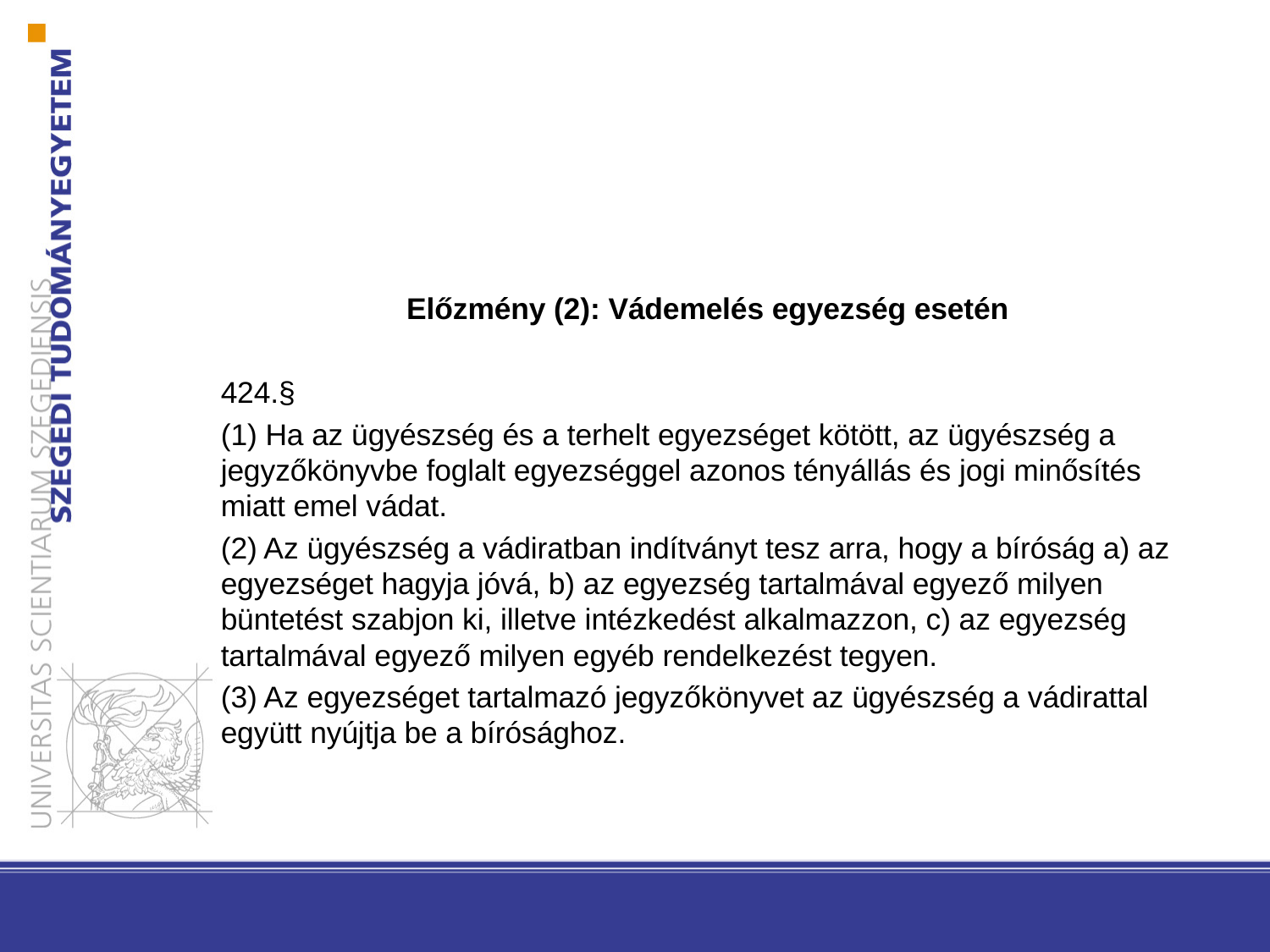

#
Előzmény (2): Vádemelés egyezség esetén

424.§
(1) Ha az ügyészség és a terhelt egyezséget kötött, az ügyészség a jegyzőkönyvbe foglalt egyezséggel azonos tényállás és jogi minősítés miatt emel vádat.
(2) Az ügyészség a vádiratban indítványt tesz arra, hogy a bíróság a) az egyezséget hagyja jóvá, b) az egyezség tartalmával egyező milyen büntetést szabjon ki, illetve intézkedést alkalmazzon, c) az egyezség tartalmával egyező milyen egyéb rendelkezést tegyen.
(3) Az egyezséget tartalmazó jegyzőkönyvet az ügyészség a vádirattal együtt nyújtja be a bírósághoz.